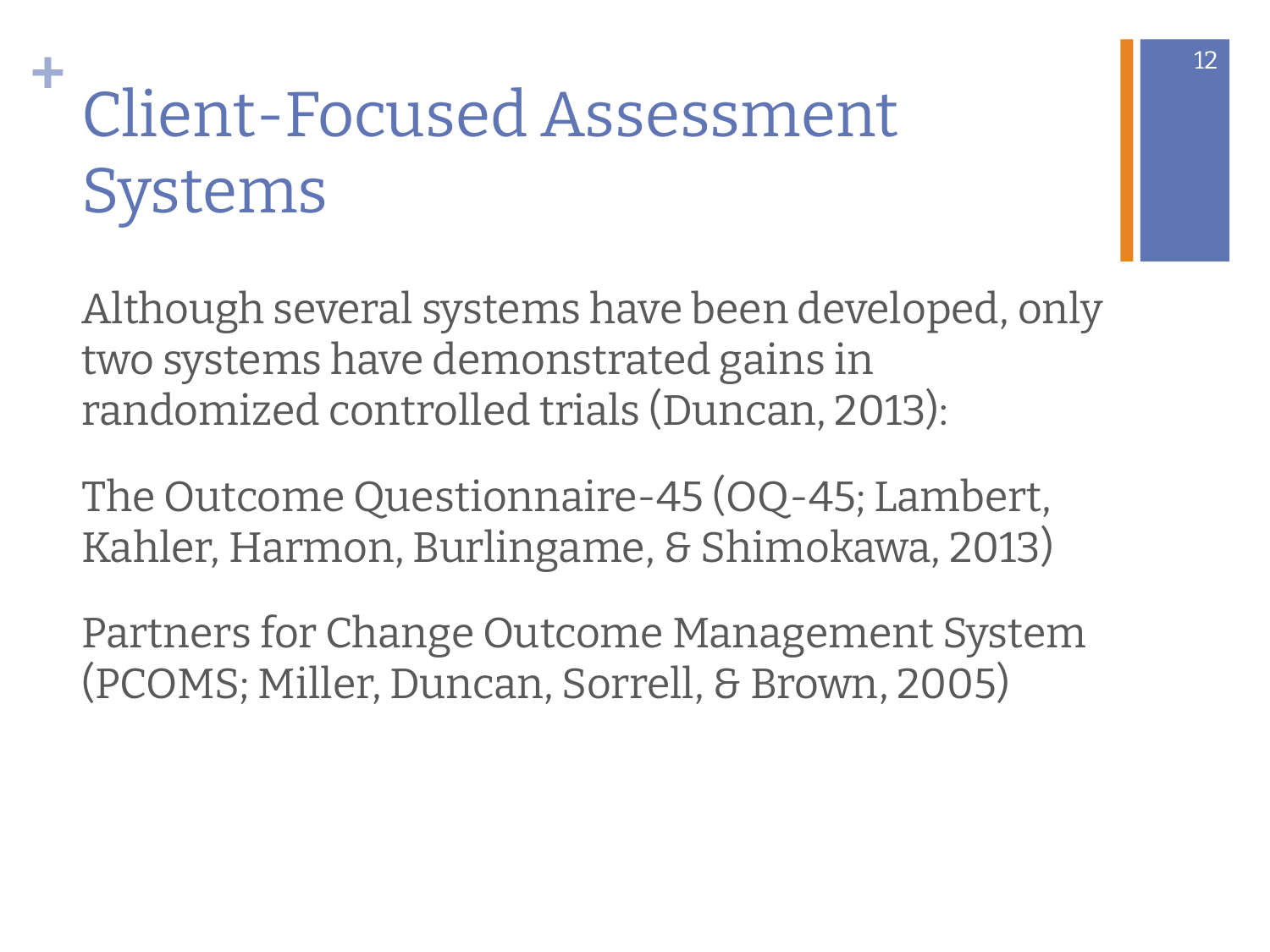

12
# Client-Focused Assessment Systems
Although several systems have been developed, only two systems have demonstrated gains in randomized controlled trials (Duncan, 2013):
The Outcome Questionnaire-45 (OQ-45; Lambert, Kahler, Harmon, Burlingame, & Shimokawa, 2013)
Partners for Change Outcome Management System (PCOMS; Miller, Duncan, Sorrell, & Brown, 2005)